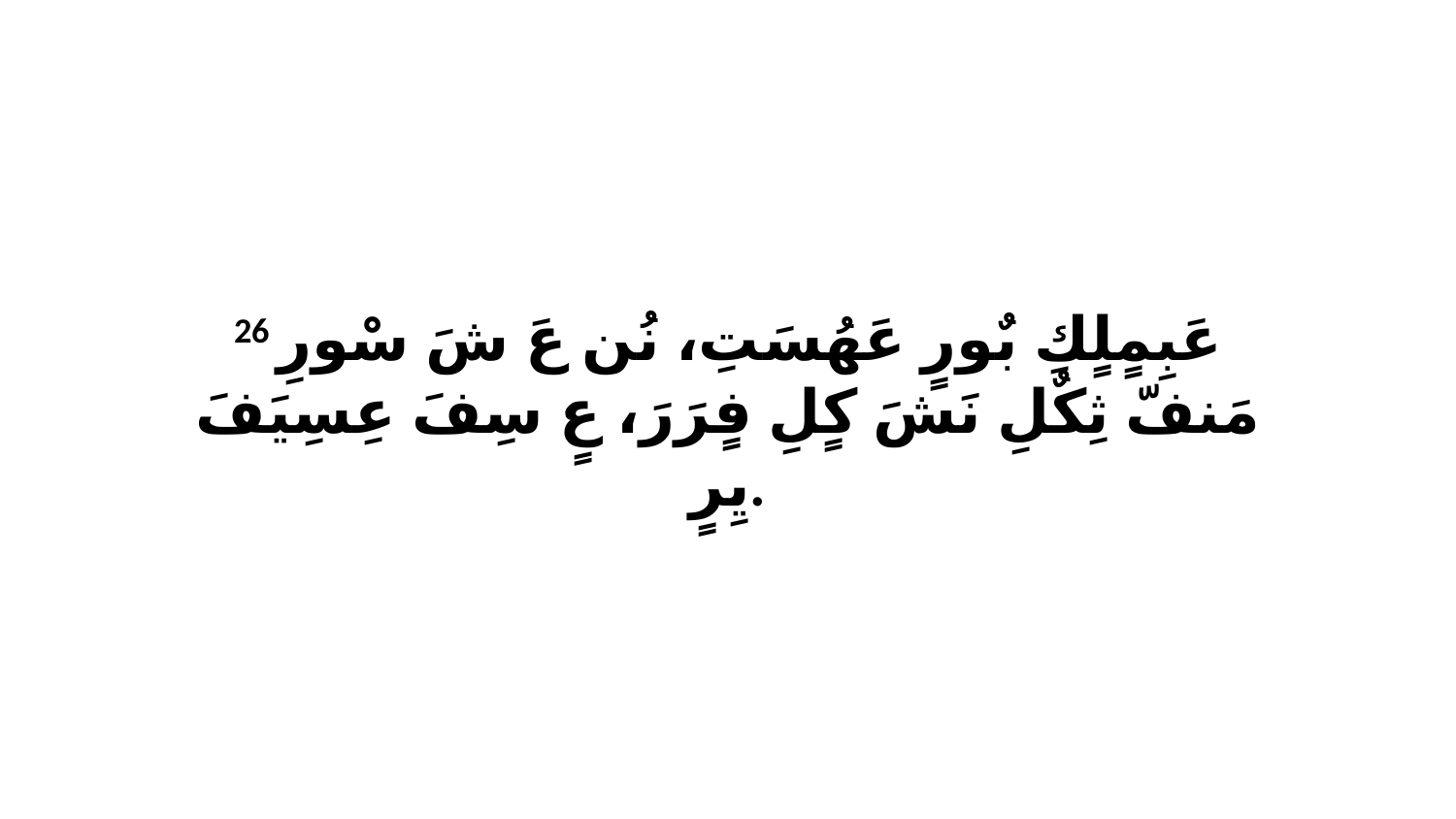

26 عَبِمٍلٍكِ بٌورٍ عَهُسَتِ، نُن عَ شَ سْورِ مَنفّ ثِكٌلِ نَشَ كٍلِ فٍرَرَ، عٍ سِفَ عِسِيَفَ يِرٍ.